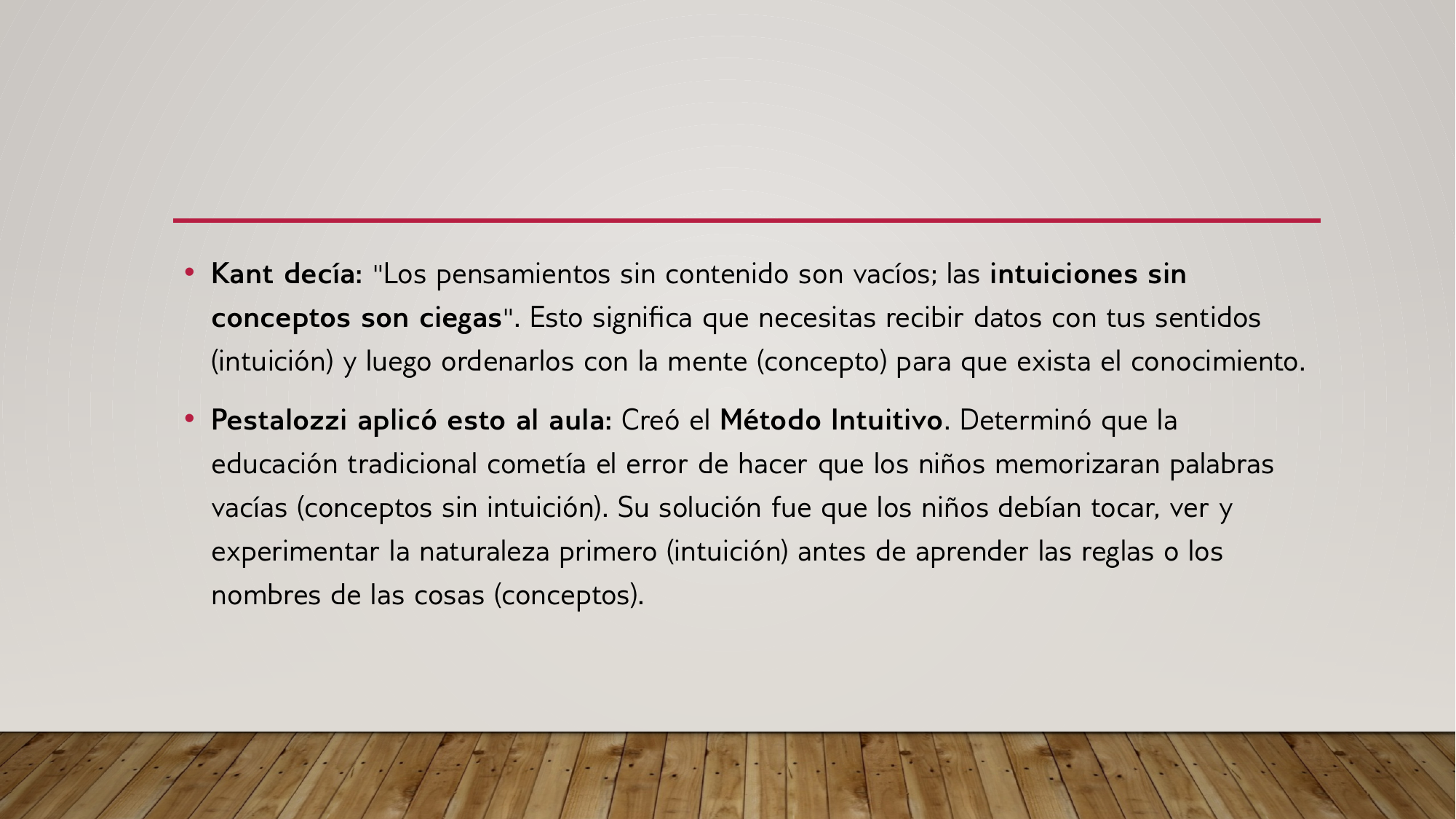

#
Kant decía: "Los pensamientos sin contenido son vacíos; las intuiciones sin conceptos son ciegas". Esto significa que necesitas recibir datos con tus sentidos (intuición) y luego ordenarlos con la mente (concepto) para que exista el conocimiento.
Pestalozzi aplicó esto al aula: Creó el Método Intuitivo. Determinó que la educación tradicional cometía el error de hacer que los niños memorizaran palabras vacías (conceptos sin intuición). Su solución fue que los niños debían tocar, ver y experimentar la naturaleza primero (intuición) antes de aprender las reglas o los nombres de las cosas (conceptos).